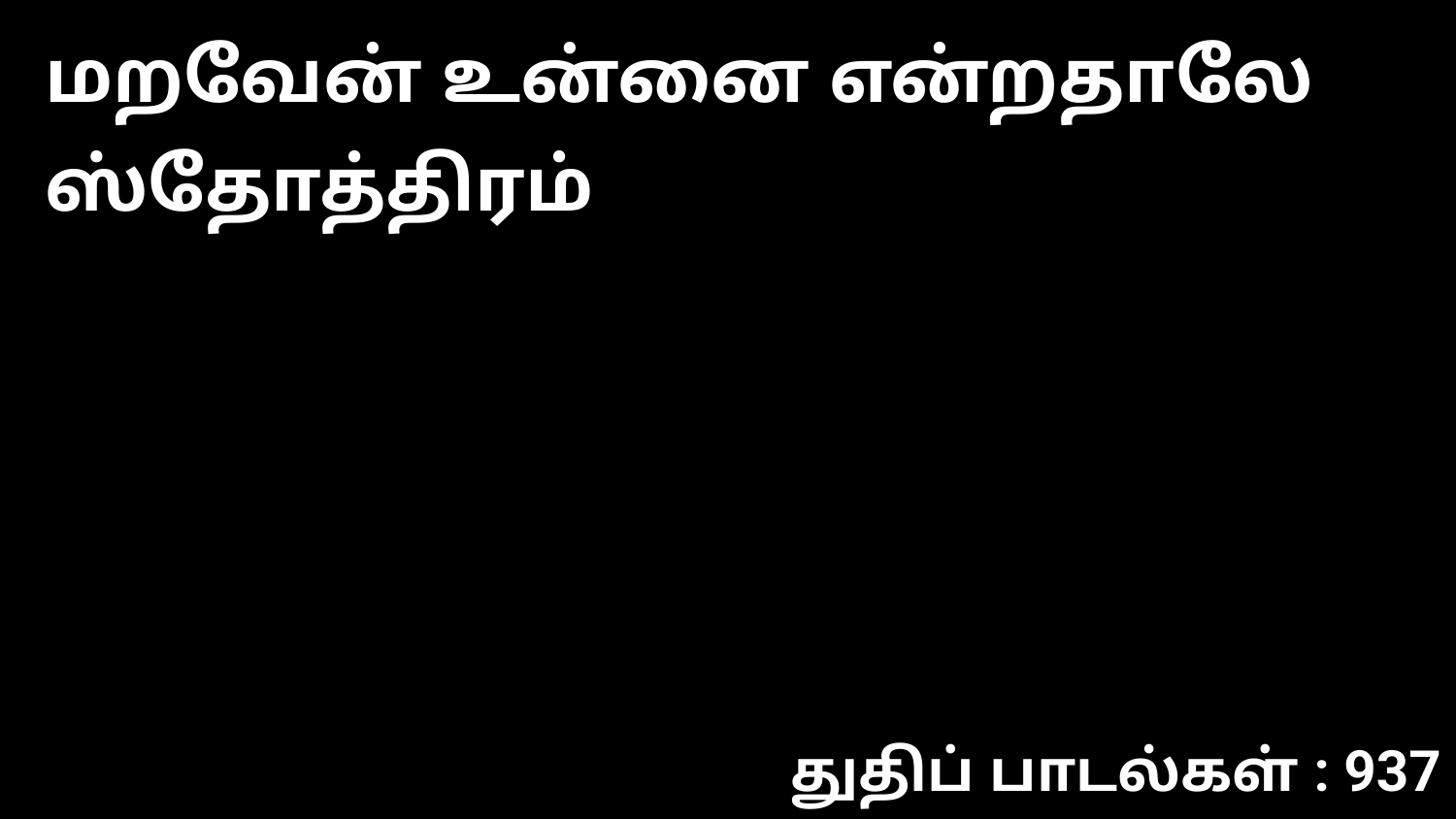

மறவேன் உன்னை என்றதாலே ஸ்தோத்திரம்
துதிப் பாடல்கள் : 937